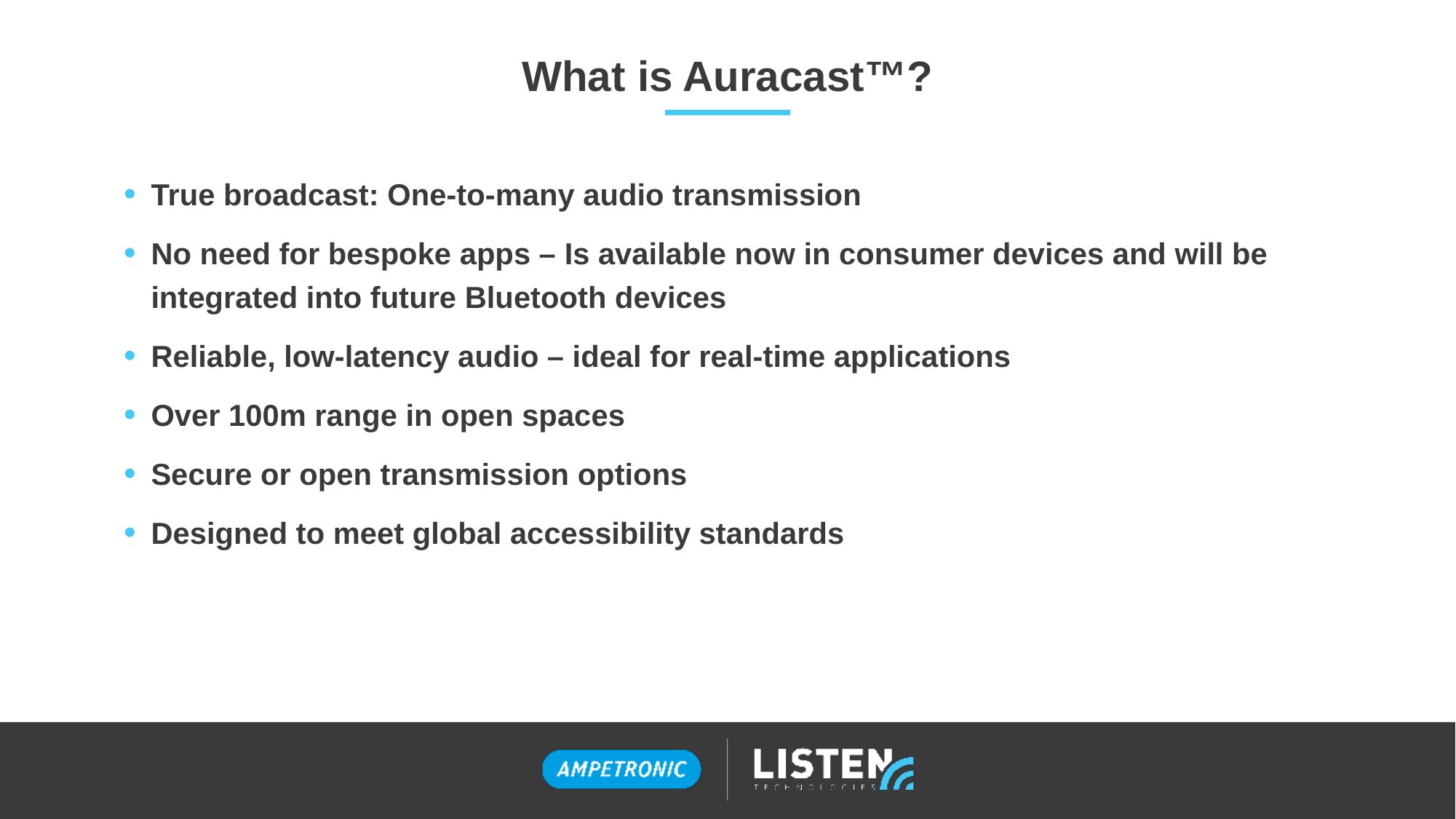

# What is Auracast™?
True broadcast: One-to-many audio transmission
No need for bespoke apps – Is available now in consumer devices and will be integrated into future Bluetooth devices
Reliable, low-latency audio – ideal for real-time applications
Over 100m range in open spaces
Secure or open transmission options
Designed to meet global accessibility standards